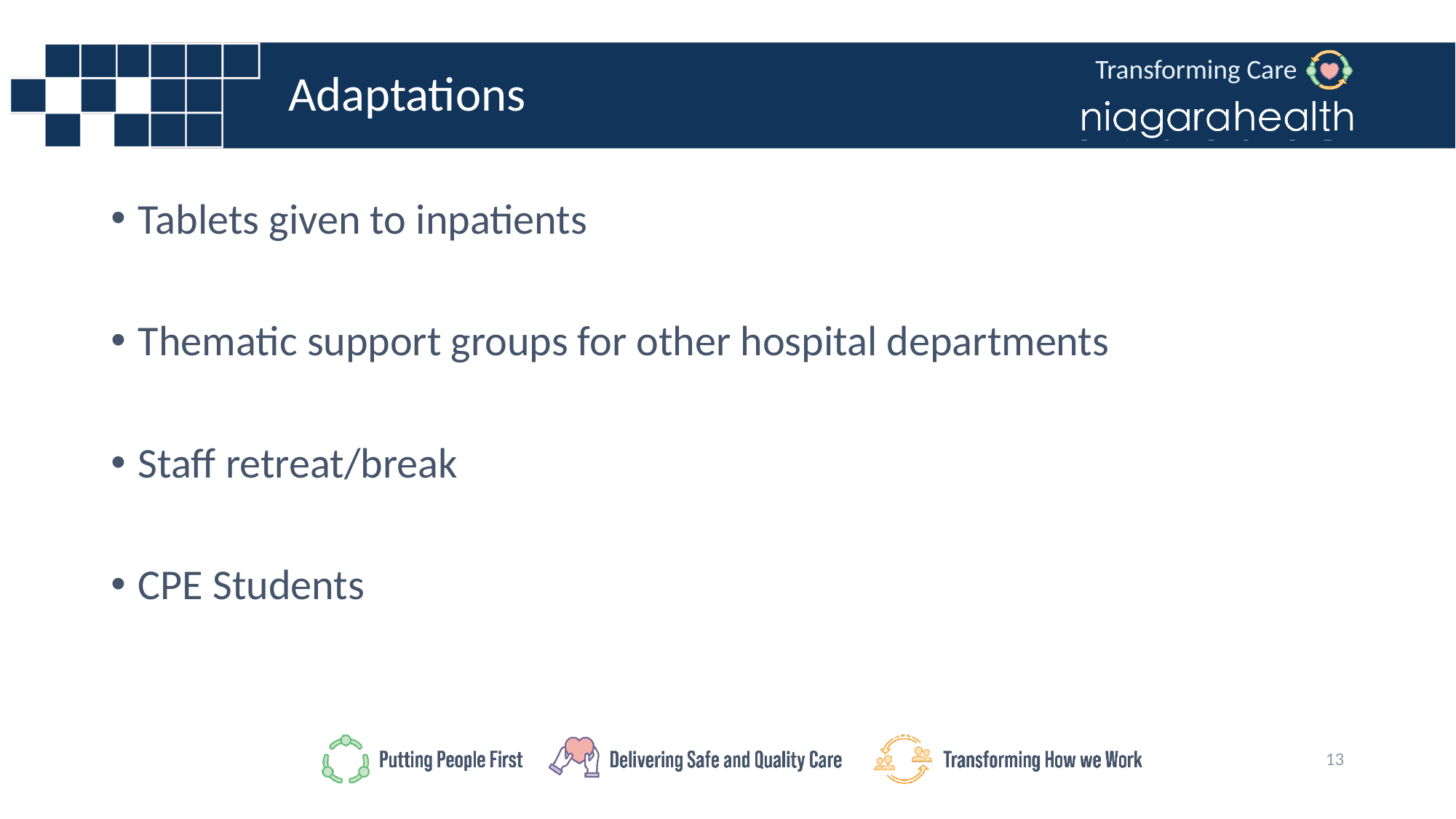

# Adaptations
Tablets given to inpatients

Thematic support groups for other hospital departments

Staff retreat/break

CPE Students
13